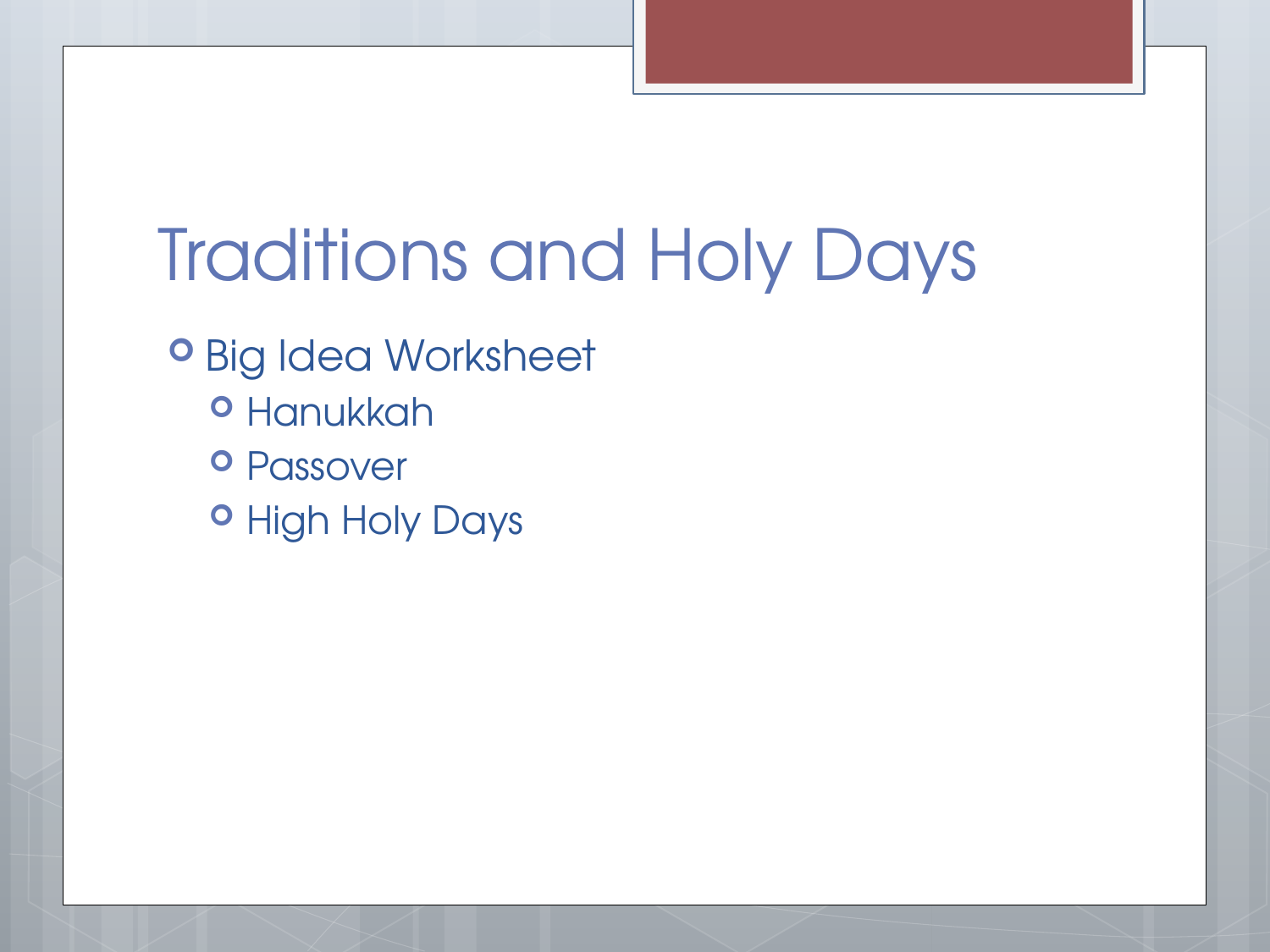

# Traditions and Holy Days
Big Idea Worksheet
Hanukkah
Passover
High Holy Days